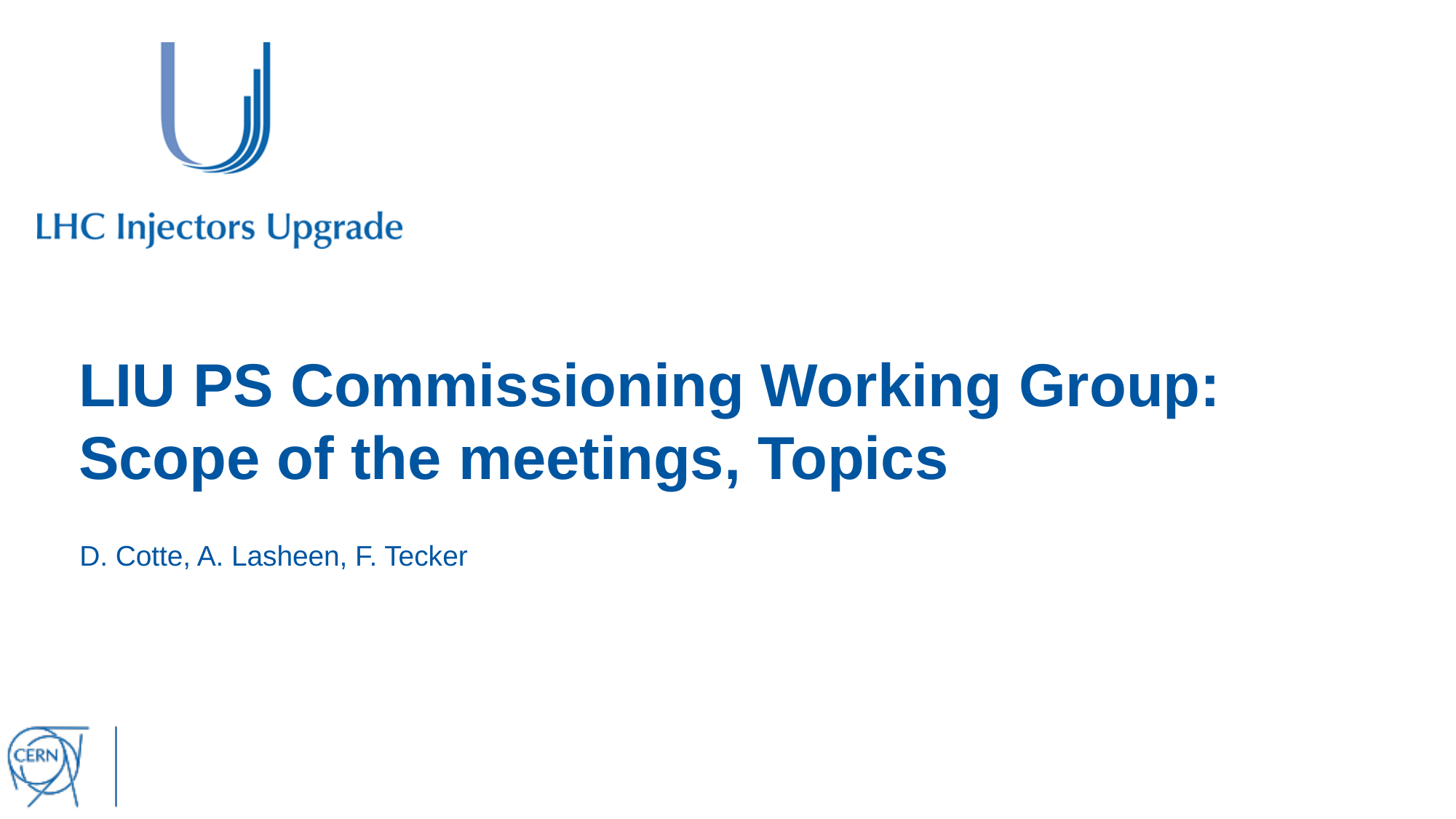

# LIU PS Commissioning Working Group: Scope of the meetings, Topics
D. Cotte, A. Lasheen, F. Tecker